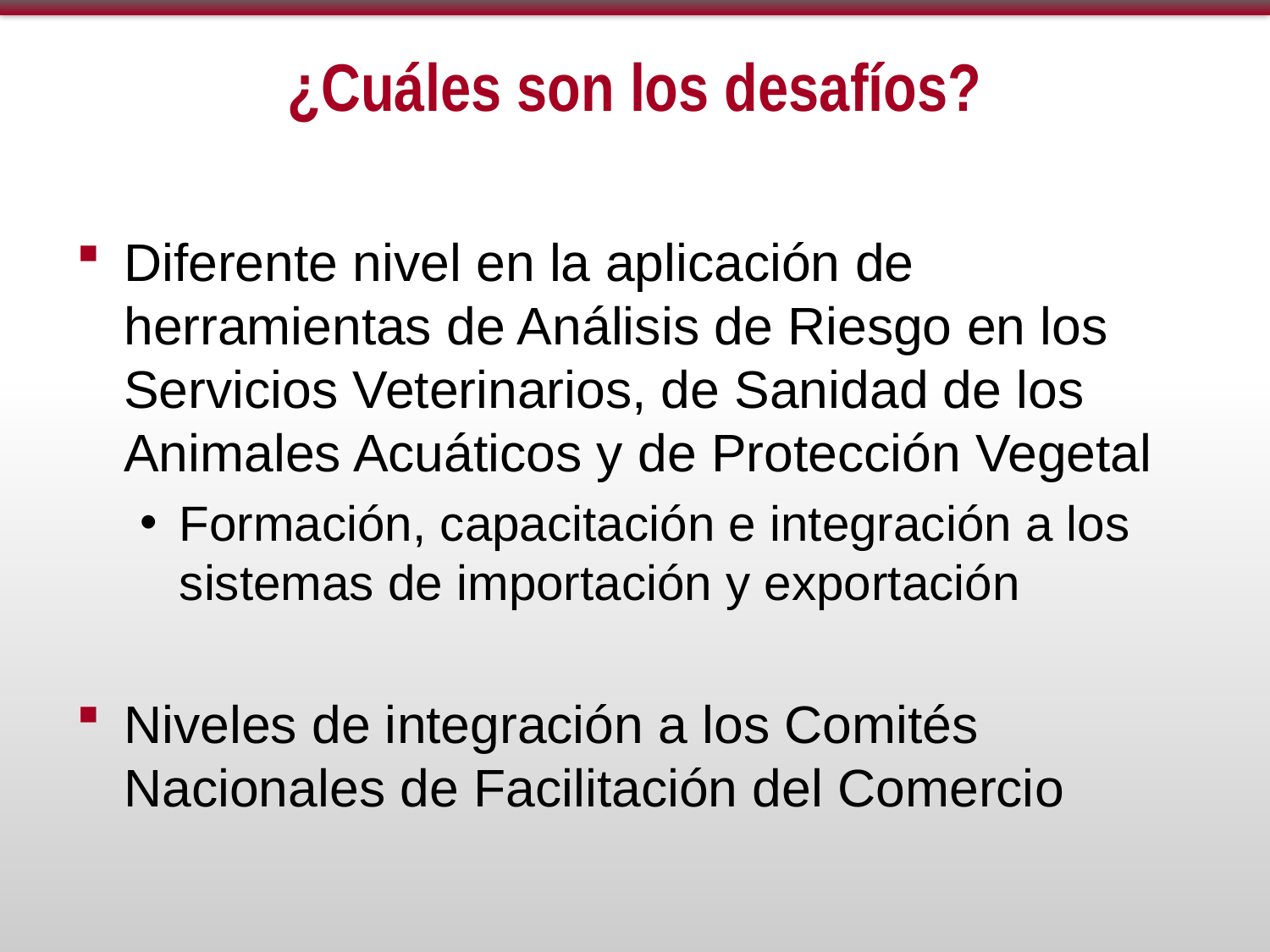

# ¿Cuáles son los desafíos?
Diferente nivel en la aplicación de herramientas de Análisis de Riesgo en los Servicios Veterinarios, de Sanidad de los Animales Acuáticos y de Protección Vegetal
Formación, capacitación e integración a los sistemas de importación y exportación

Niveles de integración a los Comités Nacionales de Facilitación del Comercio